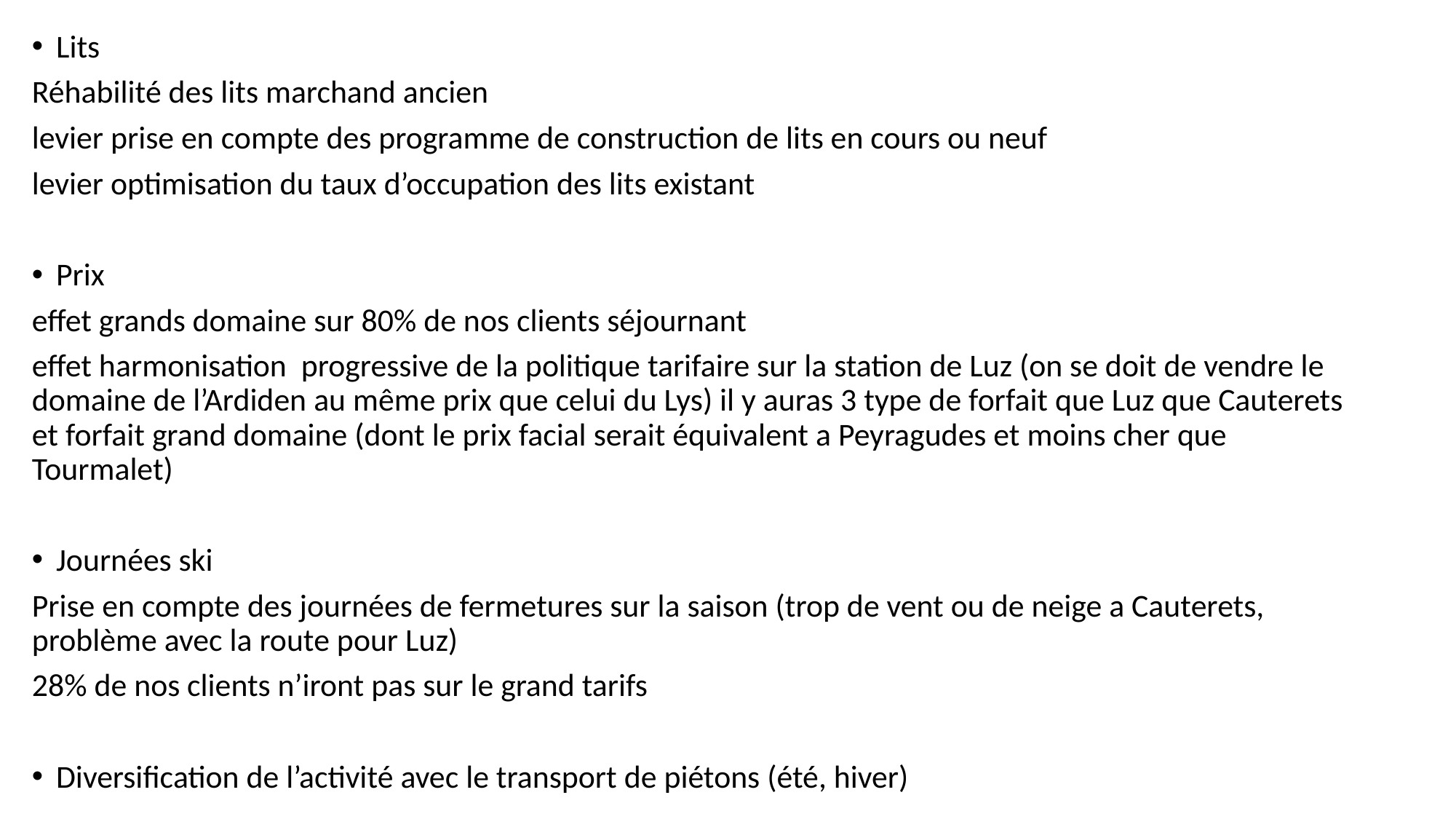

Lits
Réhabilité des lits marchand ancien
levier prise en compte des programme de construction de lits en cours ou neuf
levier optimisation du taux d’occupation des lits existant

Prix
effet grands domaine sur 80% de nos clients séjournant
effet harmonisation  progressive de la politique tarifaire sur la station de Luz (on se doit de vendre le domaine de l’Ardiden au même prix que celui du Lys) il y auras 3 type de forfait que Luz que Cauterets et forfait grand domaine (dont le prix facial serait équivalent a Peyragudes et moins cher que Tourmalet)

Journées ski
Prise en compte des journées de fermetures sur la saison (trop de vent ou de neige a Cauterets, problème avec la route pour Luz)
28% de nos clients n’iront pas sur le grand tarifs

Diversification de l’activité avec le transport de piétons (été, hiver)